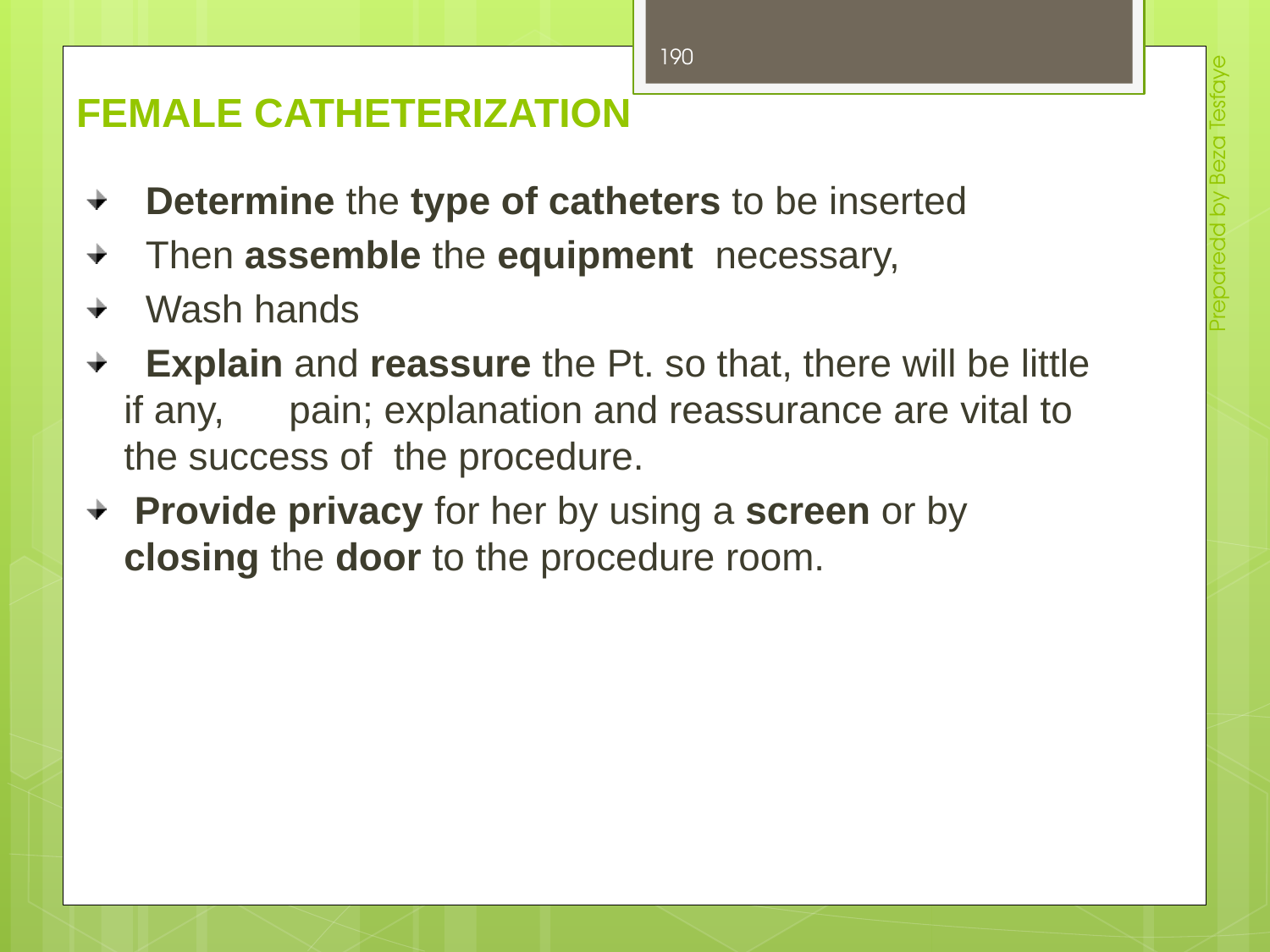

190
# FEMALE CATHETERIZATION
  Determine the type of catheters to be inserted
  Then assemble the equipment  necessary,
  Wash hands
  Explain and reassure the Pt. so that, there will be little if any,      pain; explanation and reassurance are vital to the success of  the procedure.
 Provide privacy for her by using a screen or by closing the door to the procedure room.

Preparedd by Beza Tesfaye